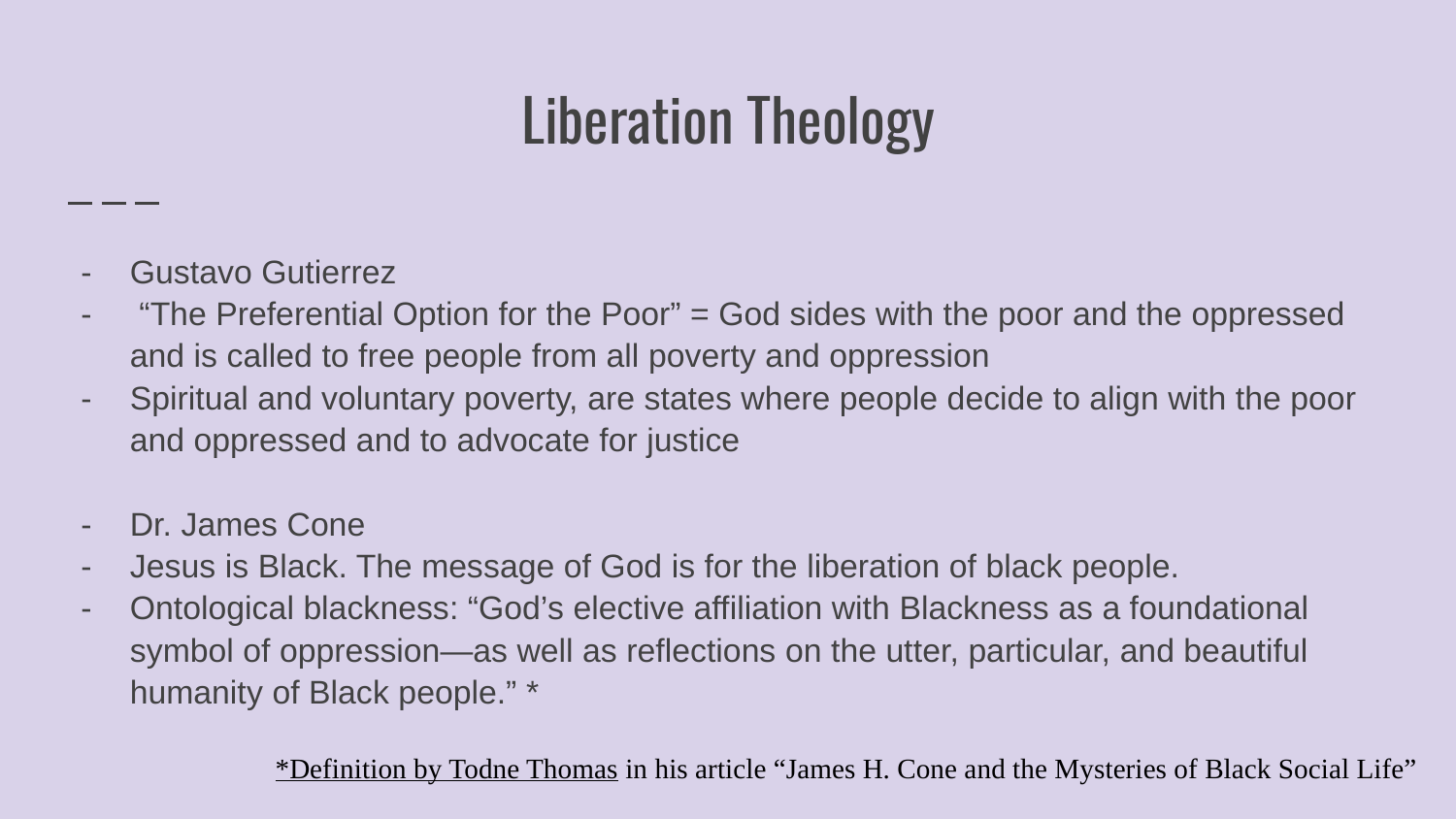

# Liberation Theology
Gustavo Gutierrez
 “The Preferential Option for the Poor” = God sides with the poor and the oppressed and is called to free people from all poverty and oppression
Spiritual and voluntary poverty, are states where people decide to align with the poor and oppressed and to advocate for justice

Dr. James Cone
Jesus is Black. The message of God is for the liberation of black people.
Ontological blackness: “God’s elective affiliation with Blackness as a foundational symbol of oppression—as well as reflections on the utter, particular, and beautiful humanity of Black people.” *
*Definition by Todne Thomas in his article “James H. Cone and the Mysteries of Black Social Life”